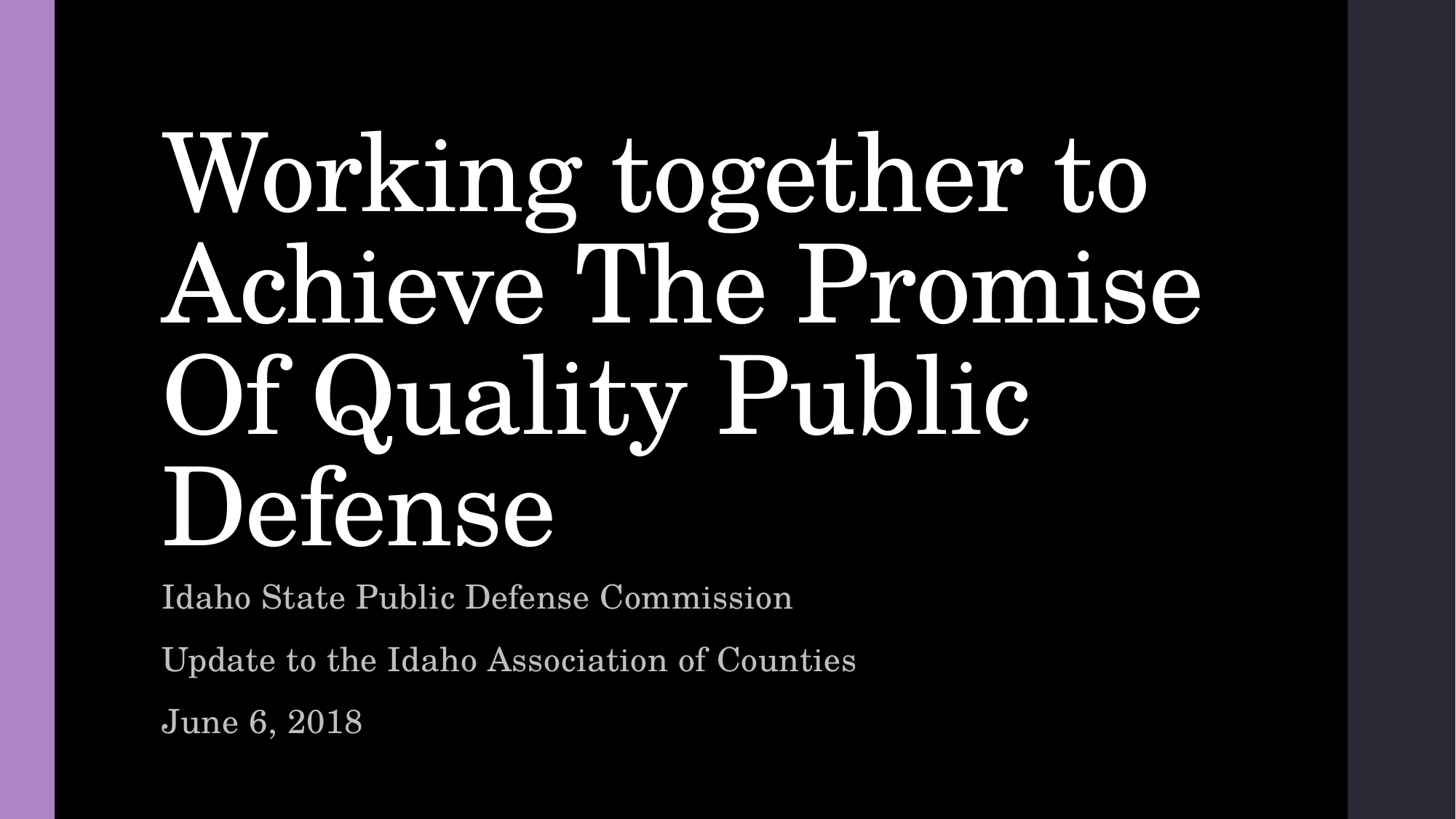

# Working together to Achieve The Promise Of Quality Public Defense
Idaho State Public Defense Commission
Update to the Idaho Association of Counties
June 6, 2018